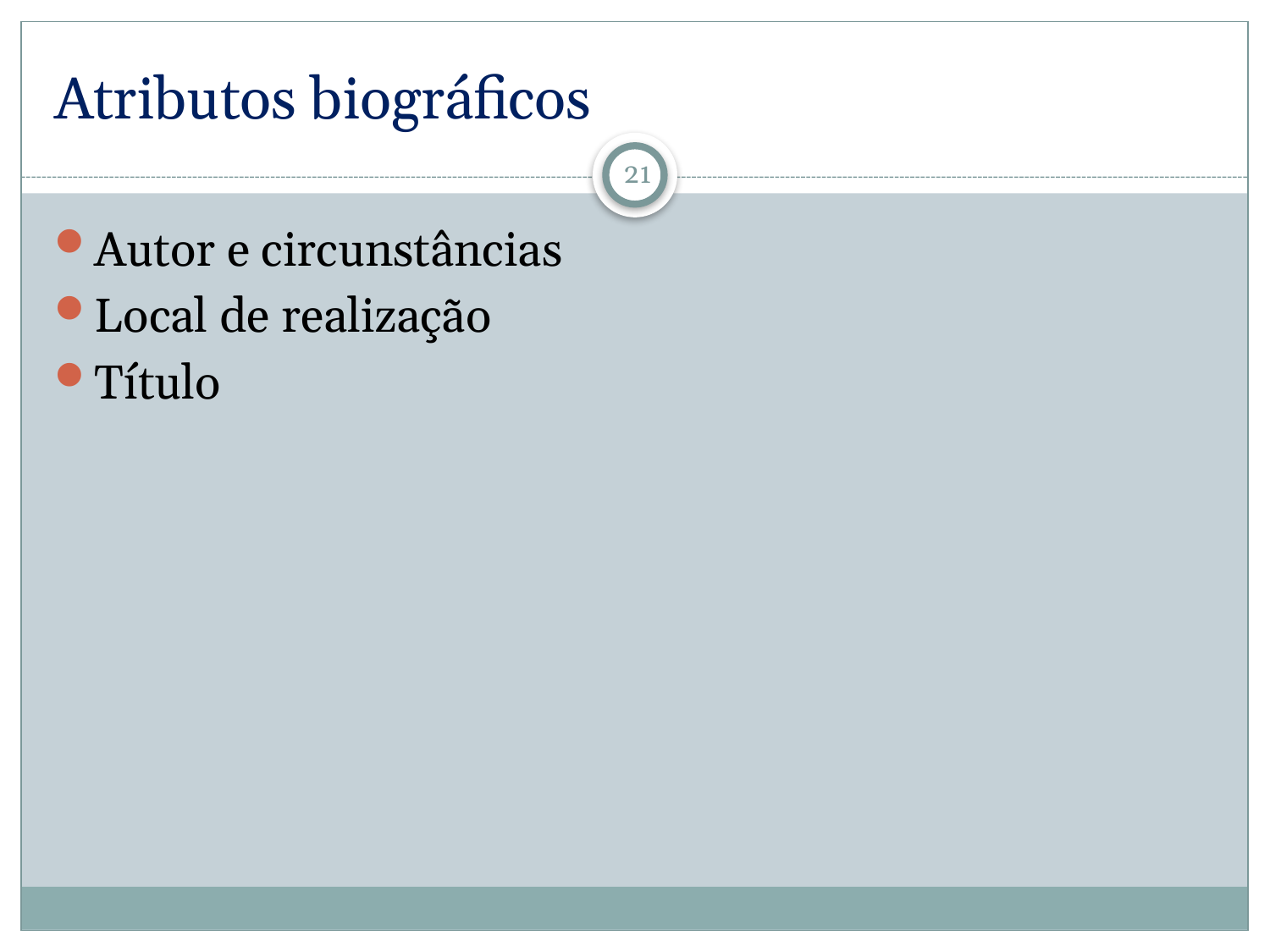

# Atributos biográficos
21
Autor e circunstâncias
Local de realização
Título